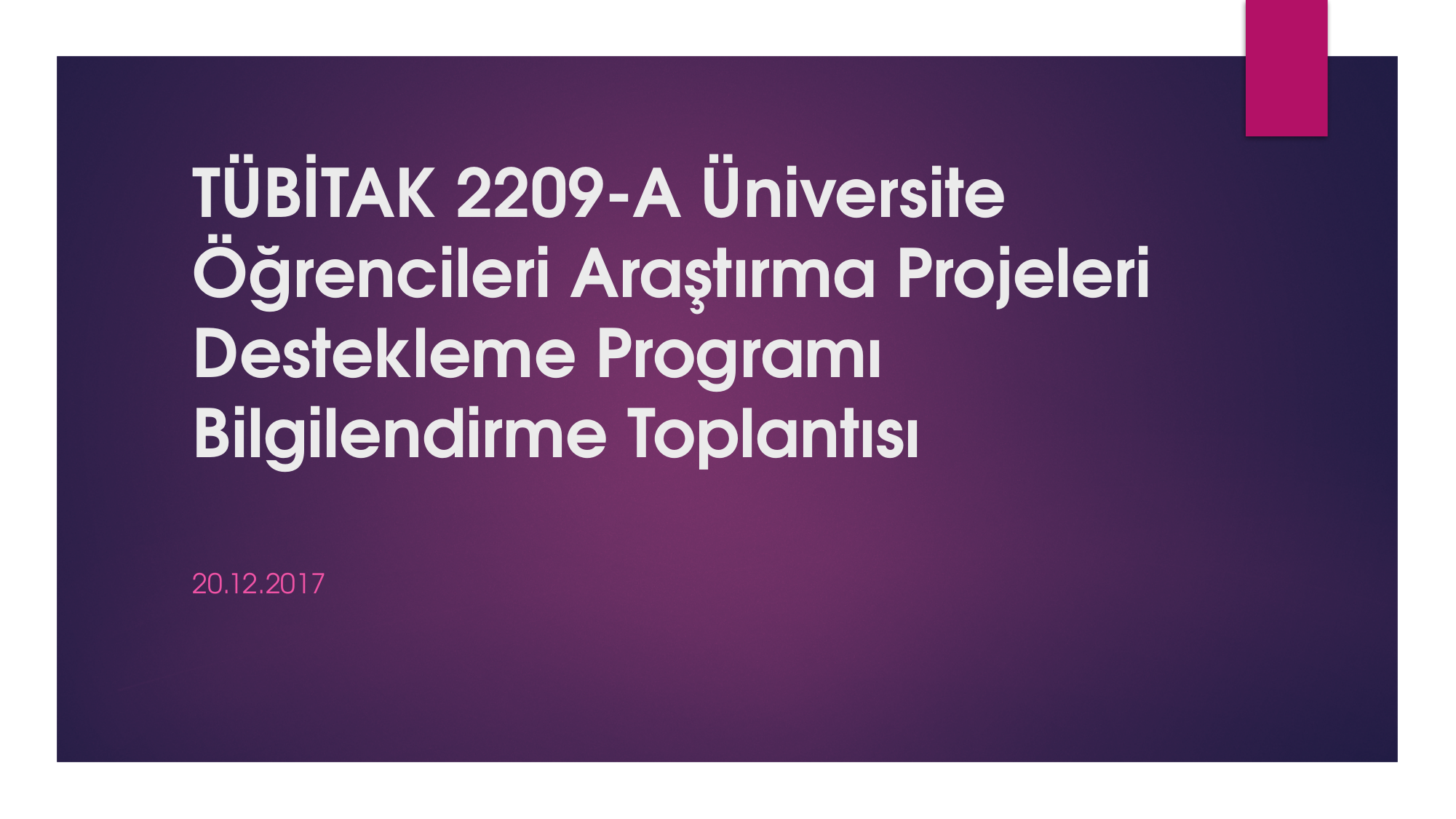

# TÜBİTAK 2209-A Üniversite Öğrencileri Araştırma Projeleri Destekleme Programı Bilgilendirme Toplantısı
20.12.2017